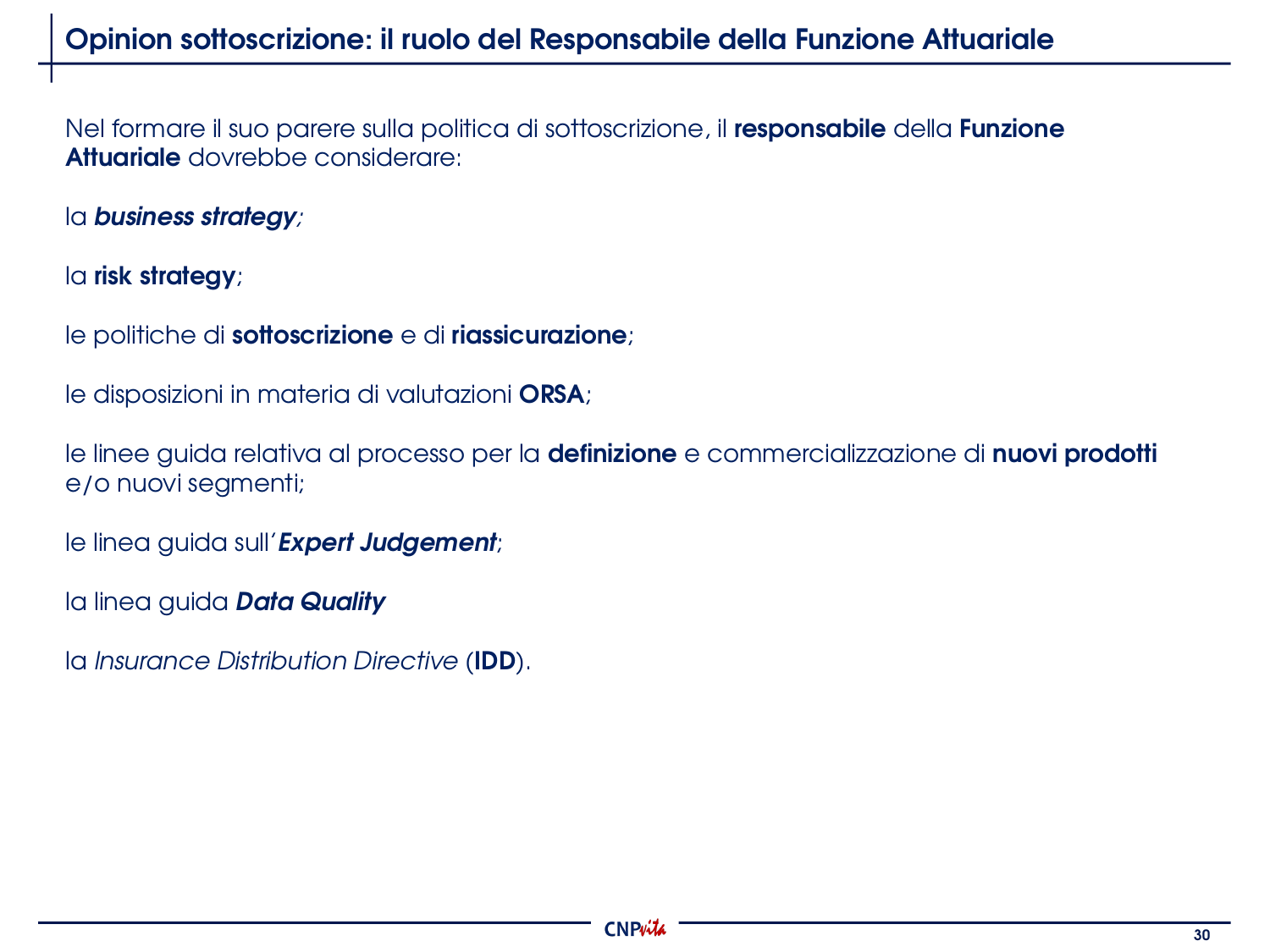

# Opinion sottoscrizione: il ruolo del Responsabile della Funzione Attuariale
Nel formare il suo parere sulla politica di sottoscrizione, il responsabile della Funzione Attuariale dovrebbe considerare:

la business strategy;

la risk strategy;

le politiche di sottoscrizione e di riassicurazione;

le disposizioni in materia di valutazioni ORSA;

le linee guida relativa al processo per la definizione e commercializzazione di nuovi prodotti e/o nuovi segmenti;

le linea guida sull’Expert Judgement;

la linea guida Data Quality

la Insurance Distribution Directive (IDD).

30